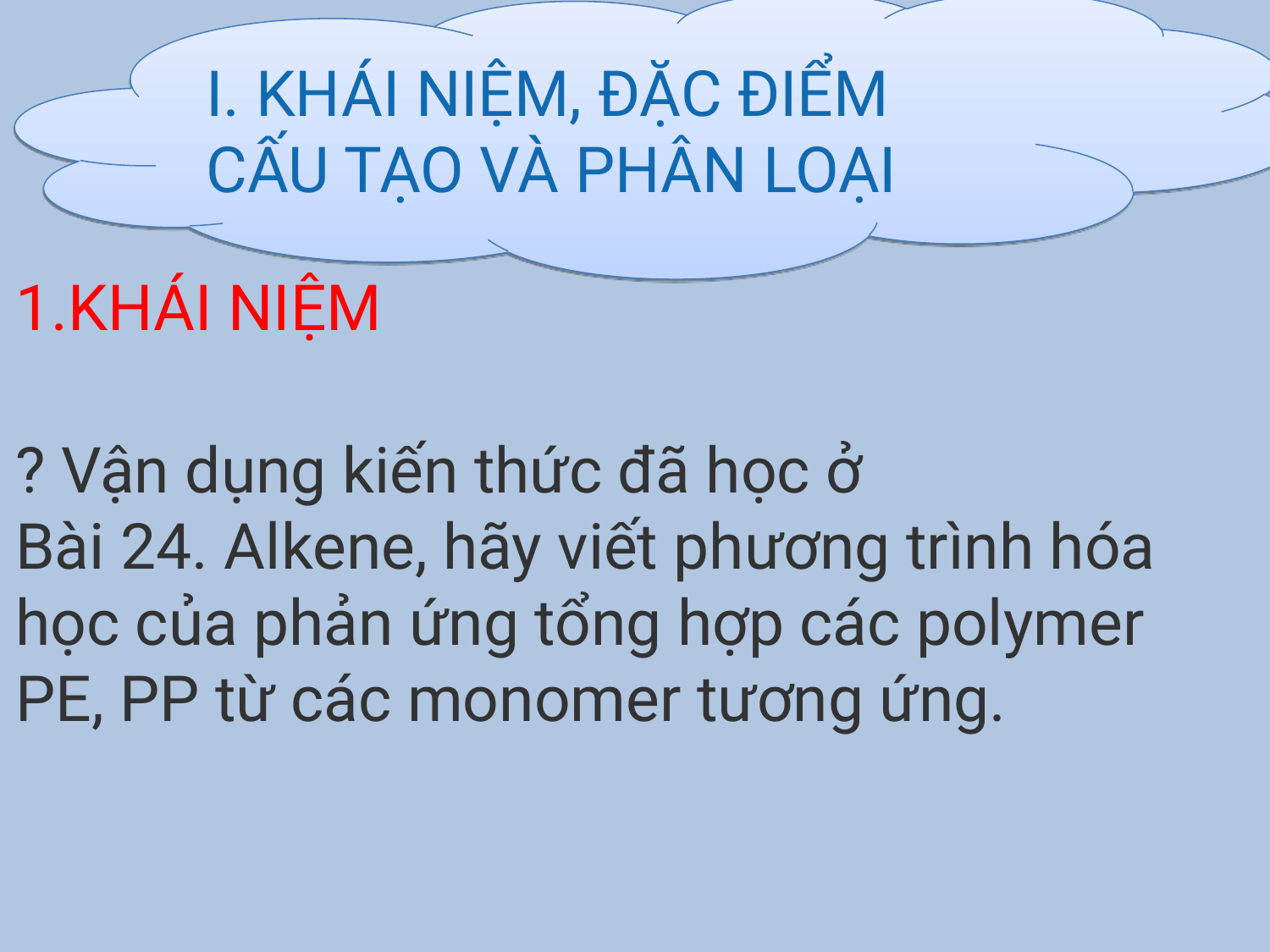

I. KHÁI NIỆM, ĐẶC ĐIỂM CẤU TẠO VÀ PHÂN LOẠI
1.KHÁI NIỆM
? Vận dụng kiến thức đã học ở
Bài 24. Alkene, hãy viết phương trình hóa học của phản ứng tổng hợp các polymer PE, PP từ các monomer tương ứng.